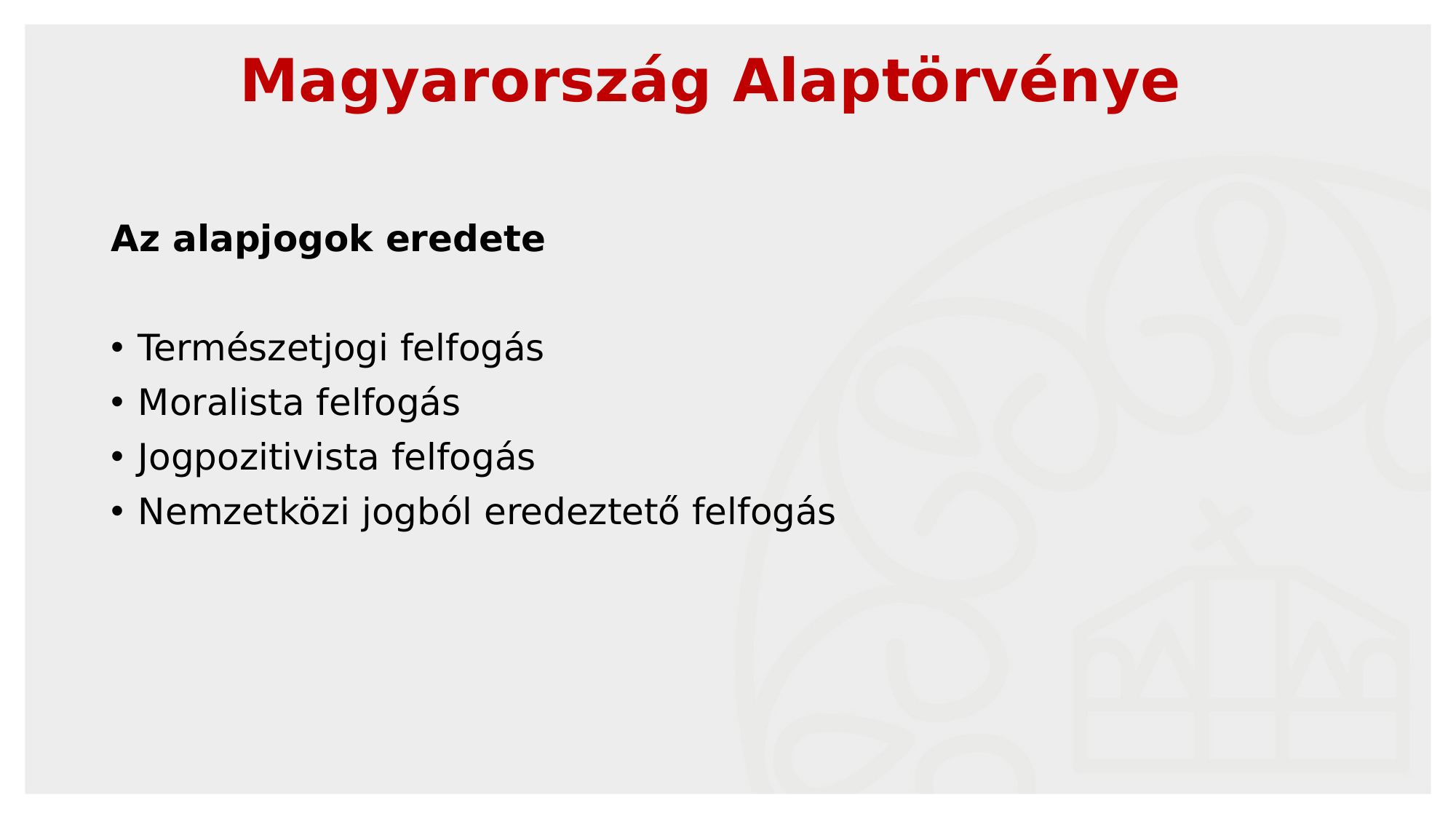

# Magyarország Alaptörvénye
Az alapjogok eredete

Természetjogi felfogás
Moralista felfogás
Jogpozitivista felfogás
Nemzetközi jogból eredeztető felfogás